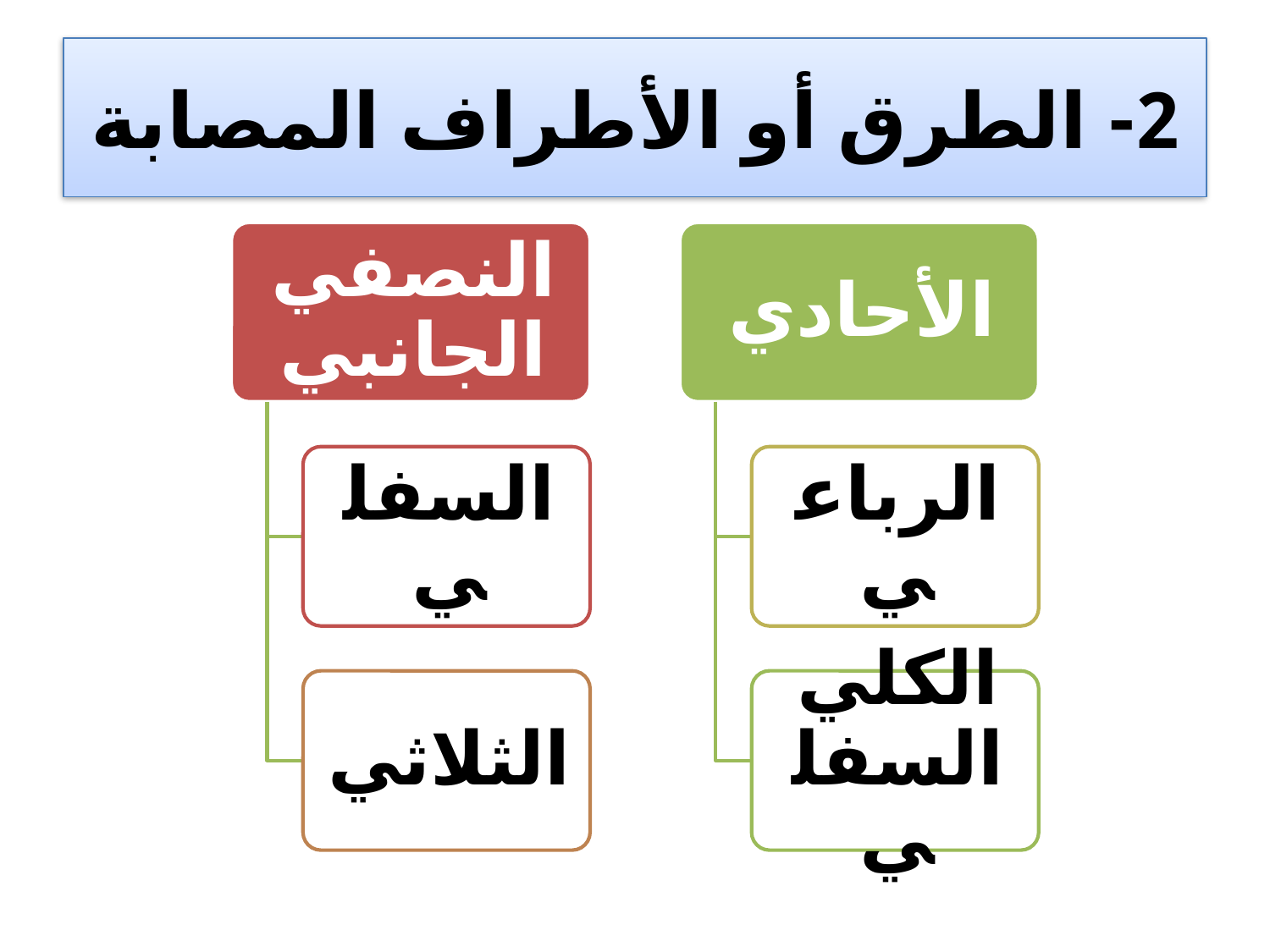

# 2- الطرق أو الأطراف المصابة
النصفي الجانبي
السفلي
الثلاثي
الأحادي
الرباعي
الكلي السفلي